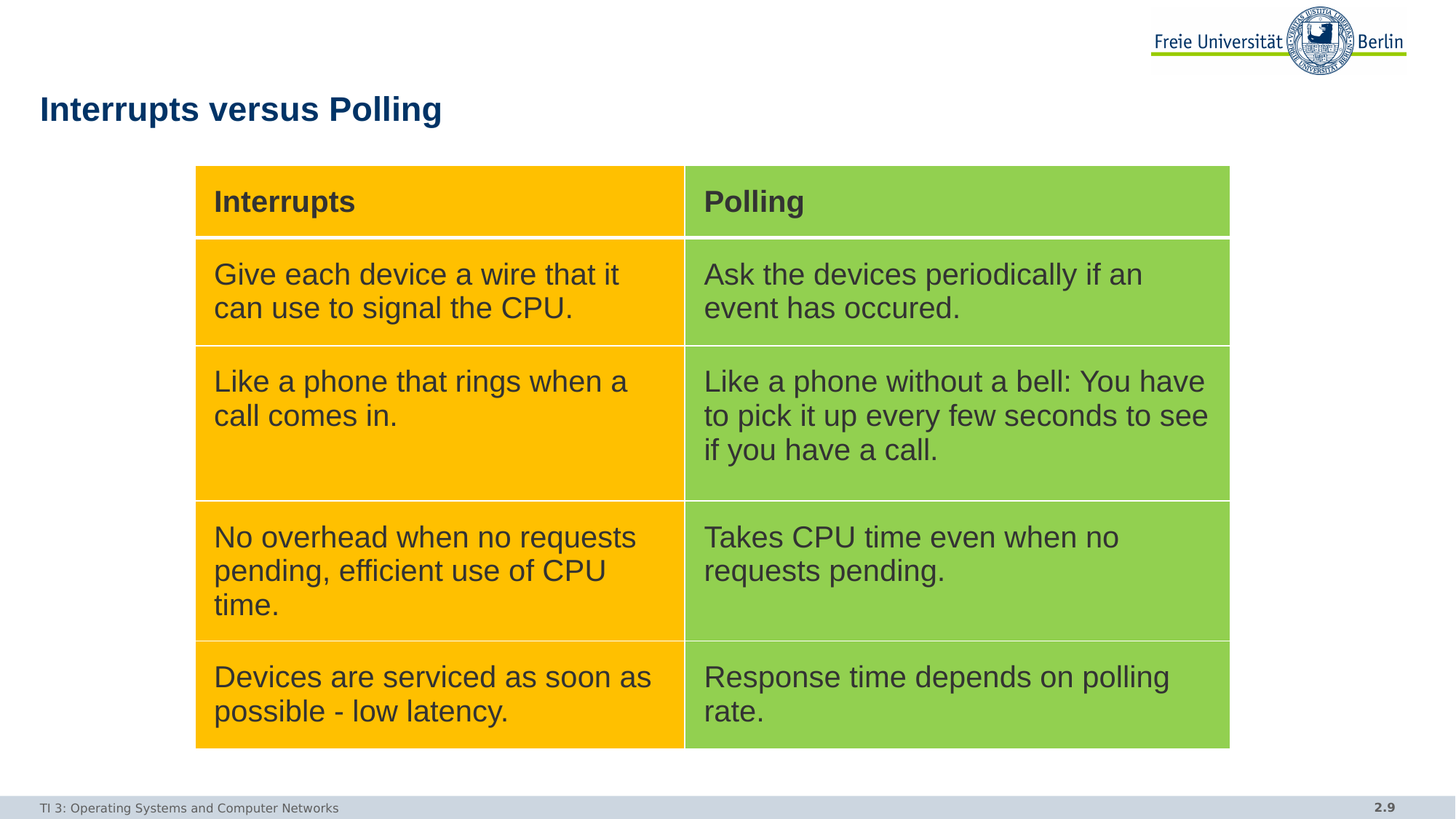

# Interrupts versus Polling
| Interrupts | Polling |
| --- | --- |
| Give each device a wire that it can use to signal the CPU. | Ask the devices periodically if an event has occured. |
| Like a phone that rings when a call comes in. | Like a phone without a bell: You have to pick it up every few seconds to see if you have a call. |
| No overhead when no requests pending, efficient use of CPU time. | Takes CPU time even when no requests pending. |
| Devices are serviced as soon as possible - low latency. | Response time depends on polling rate. |
TI 3: Operating Systems and Computer Networks